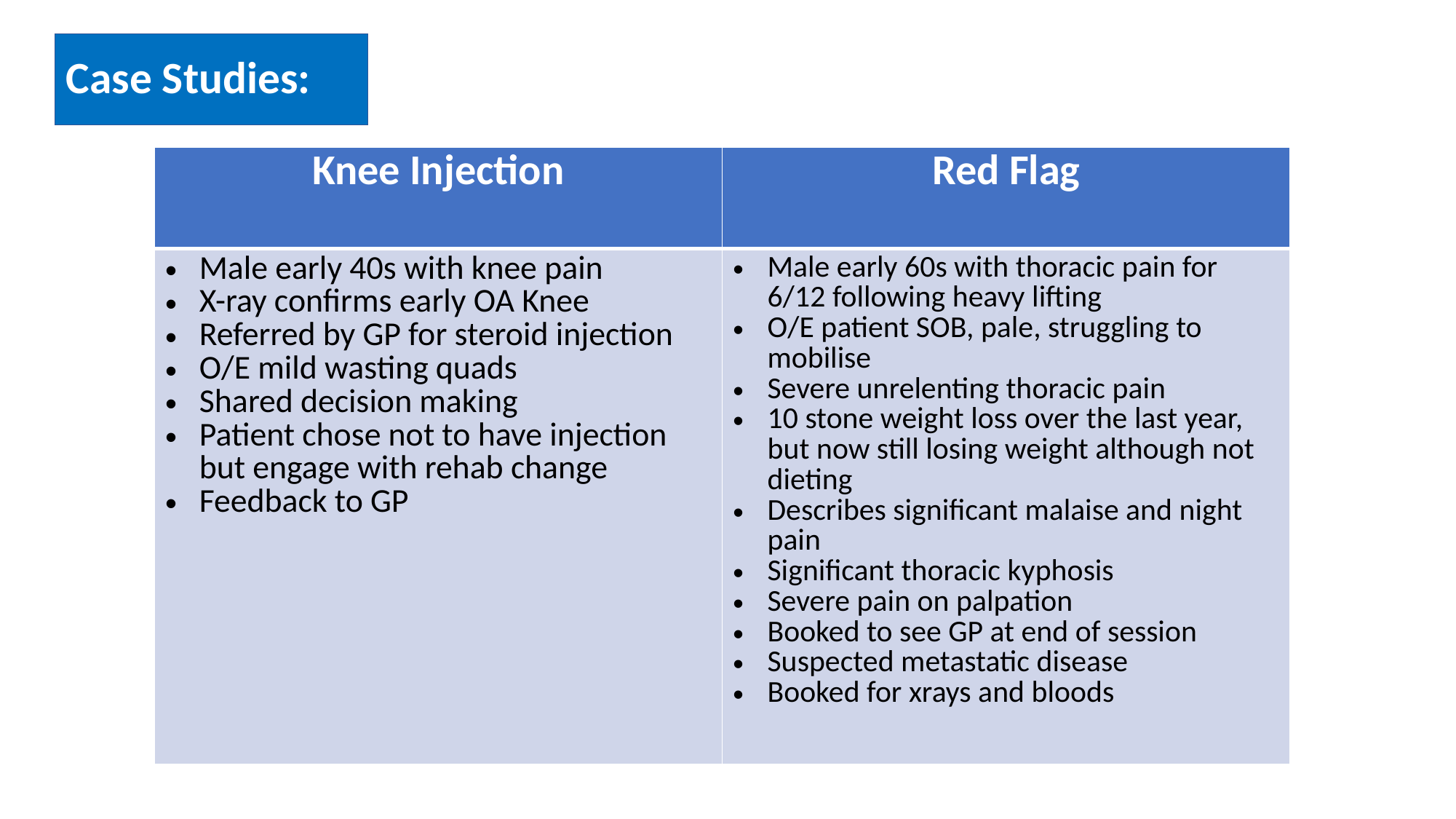

# Case Studies:
| Knee Injection | Red Flag |
| --- | --- |
| Male early 40s with knee pain X-ray confirms early OA Knee Referred by GP for steroid injection O/E mild wasting quads Shared decision making Patient chose not to have injection but engage with rehab change Feedback to GP | Male early 60s with thoracic pain for 6/12 following heavy lifting O/E patient SOB, pale, struggling to mobilise Severe unrelenting thoracic pain 10 stone weight loss over the last year, but now still losing weight although not dieting Describes significant malaise and night pain Significant thoracic kyphosis Severe pain on palpation Booked to see GP at end of session Suspected metastatic disease Booked for xrays and bloods |